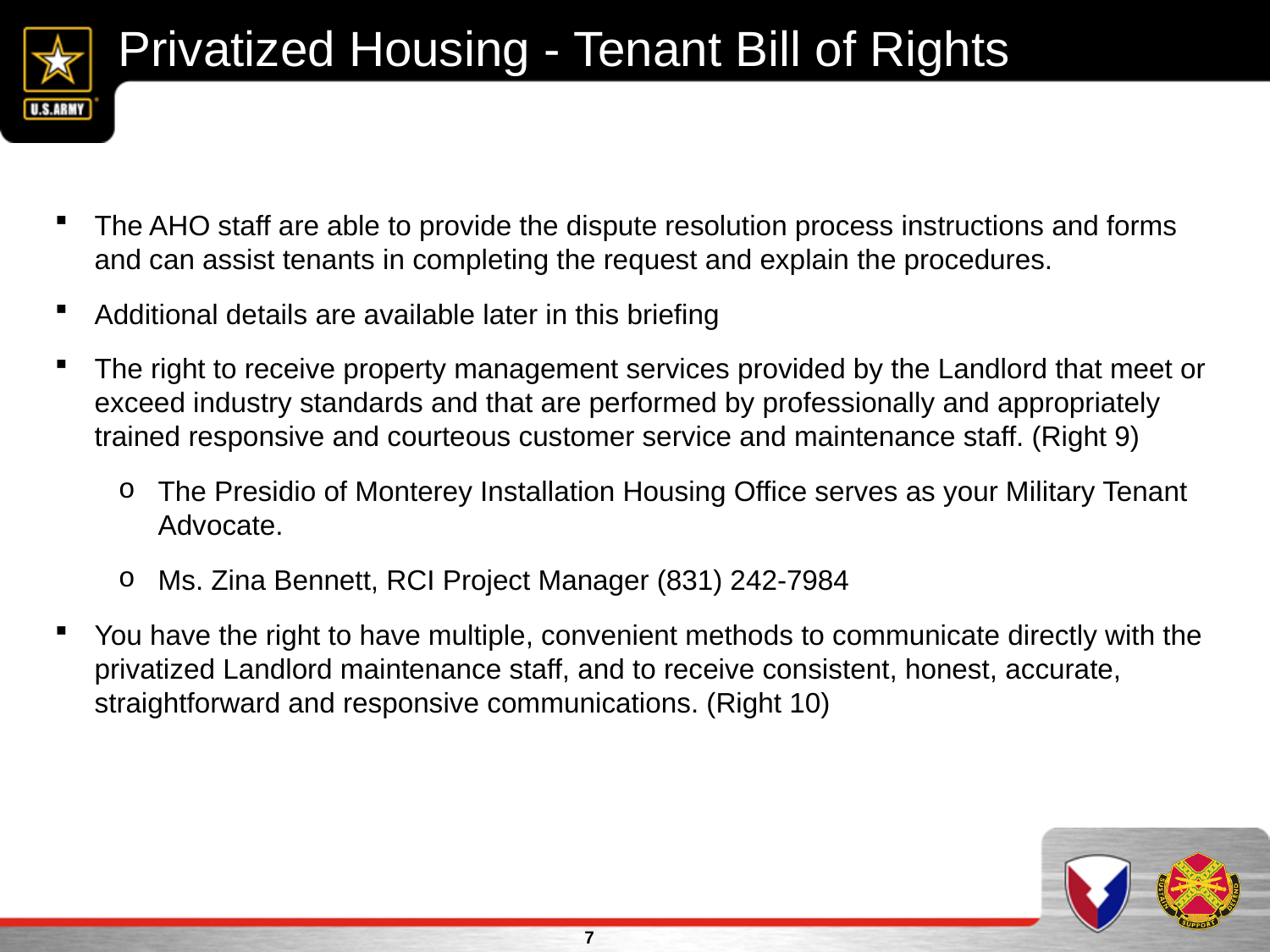

Privatized Housing - Tenant Bill of Rights
The AHO staff are able to provide the dispute resolution process instructions and forms and can assist tenants in completing the request and explain the procedures.
Additional details are available later in this briefing
The right to receive property management services provided by the Landlord that meet or exceed industry standards and that are performed by professionally and appropriately trained responsive and courteous customer service and maintenance staff. (Right 9)
The Presidio of Monterey Installation Housing Office serves as your Military Tenant Advocate.
Ms. Zina Bennett, RCI Project Manager (831) 242-7984
You have the right to have multiple, convenient methods to communicate directly with the privatized Landlord maintenance staff, and to receive consistent, honest, accurate, straightforward and responsive communications. (Right 10)